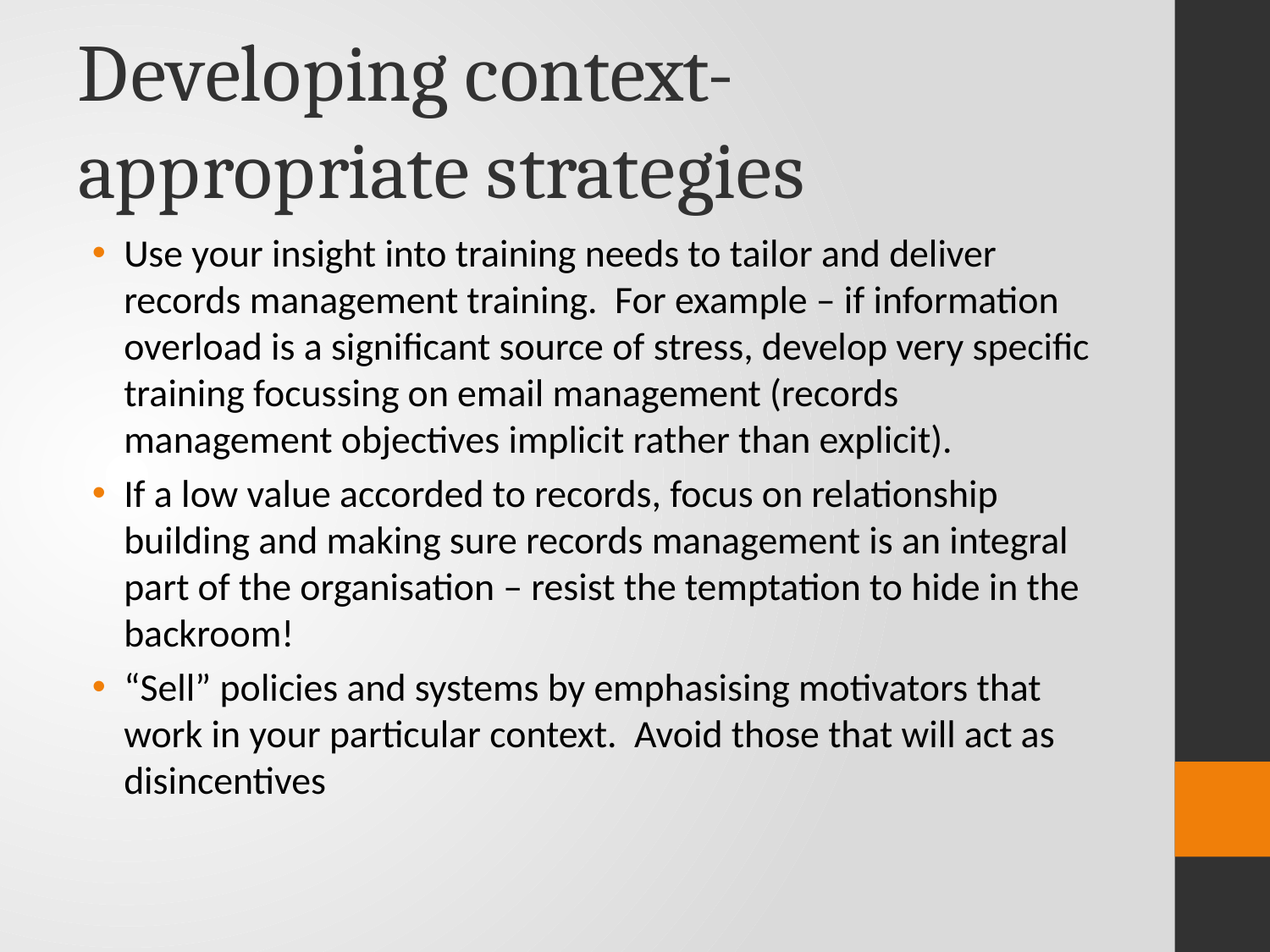

# Developing context-appropriate strategies
Use your insight into training needs to tailor and deliver records management training.  For example – if information overload is a significant source of stress, develop very specific training focussing on email management (records management objectives implicit rather than explicit).
If a low value accorded to records, focus on relationship building and making sure records management is an integral part of the organisation – resist the temptation to hide in the backroom!
“Sell” policies and systems by emphasising motivators that work in your particular context.  Avoid those that will act as disincentives